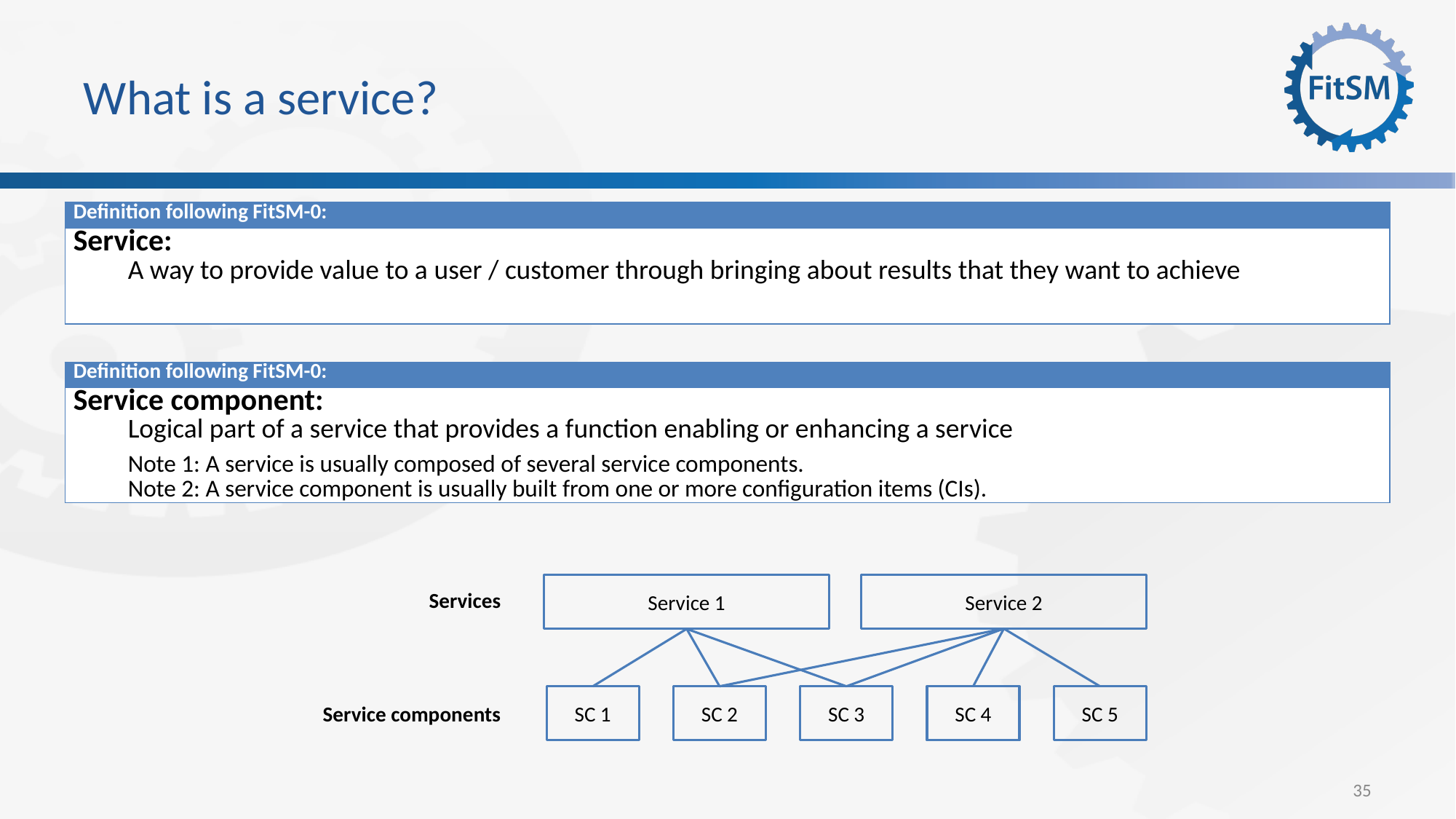

# What is a service?
| Definition following FitSM-0: |
| --- |
| Service: A way to provide value to a user / customer through bringing about results that they want to achieve |
| Definition following FitSM-0: |
| --- |
| Service component: Logical part of a service that provides a function enabling or enhancing a service Note 1: A service is usually composed of several service components. Note 2: A service component is usually built from one or more configuration items (CIs). |
Service 2
Service 1
Services
SC 5
SC 4
SC 3
SC 2
SC 1
Service components
35